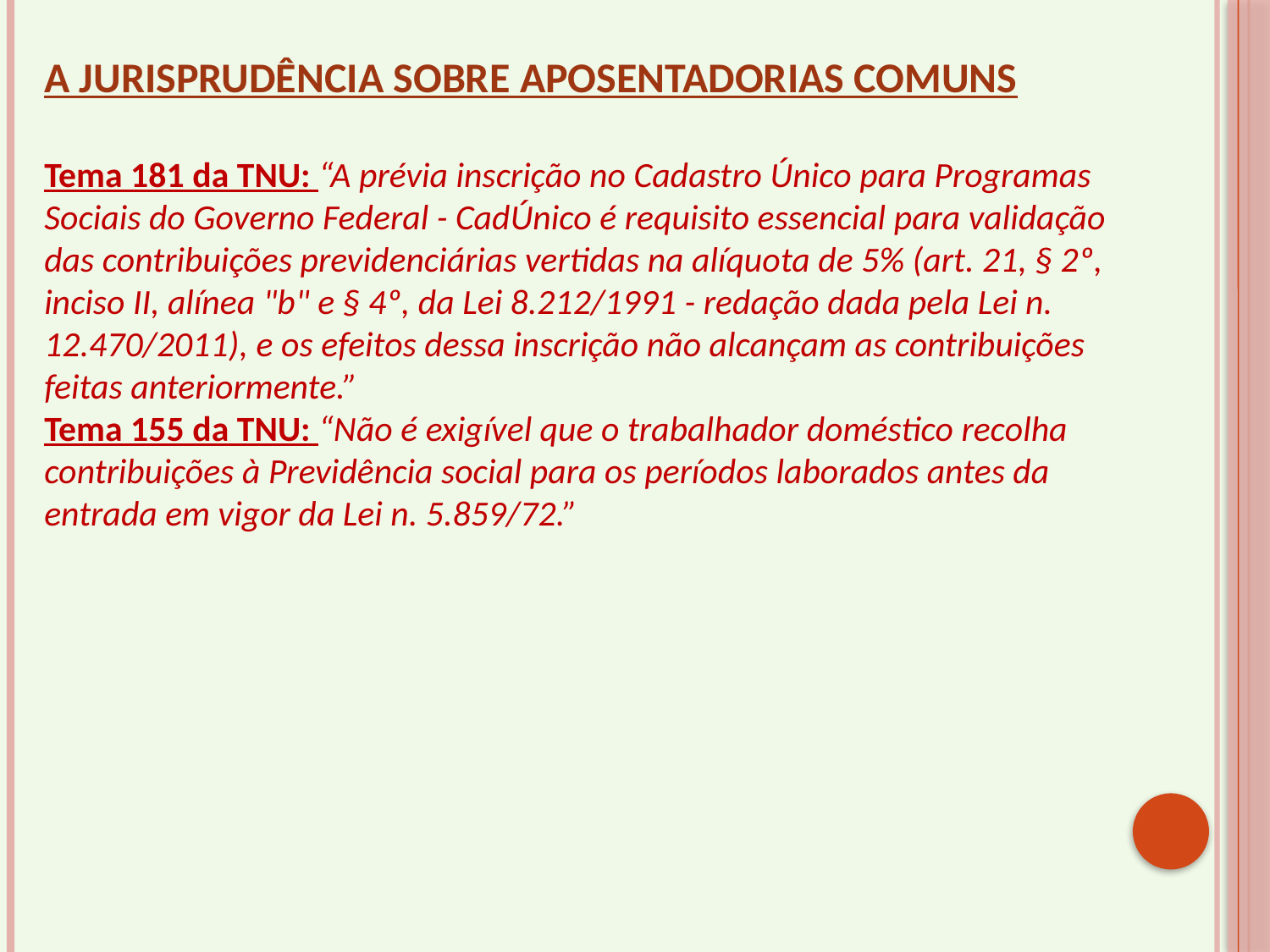

A JURISPRUDÊNCIA SOBRE APOSENTADORIAS COMUNS

Tema 181 da TNU: “A prévia inscrição no Cadastro Único para Programas Sociais do Governo Federal - CadÚnico é requisito essencial para validação das contribuições previdenciárias vertidas na alíquota de 5% (art. 21, § 2º, inciso II, alínea "b" e § 4º, da Lei 8.212/1991 - redação dada pela Lei n. 12.470/2011), e os efeitos dessa inscrição não alcançam as contribuições feitas anteriormente.”
Tema 155 da TNU: “Não é exigível que o trabalhador doméstico recolha contribuições à Previdência social para os períodos laborados antes da entrada em vigor da Lei n. 5.859/72.”